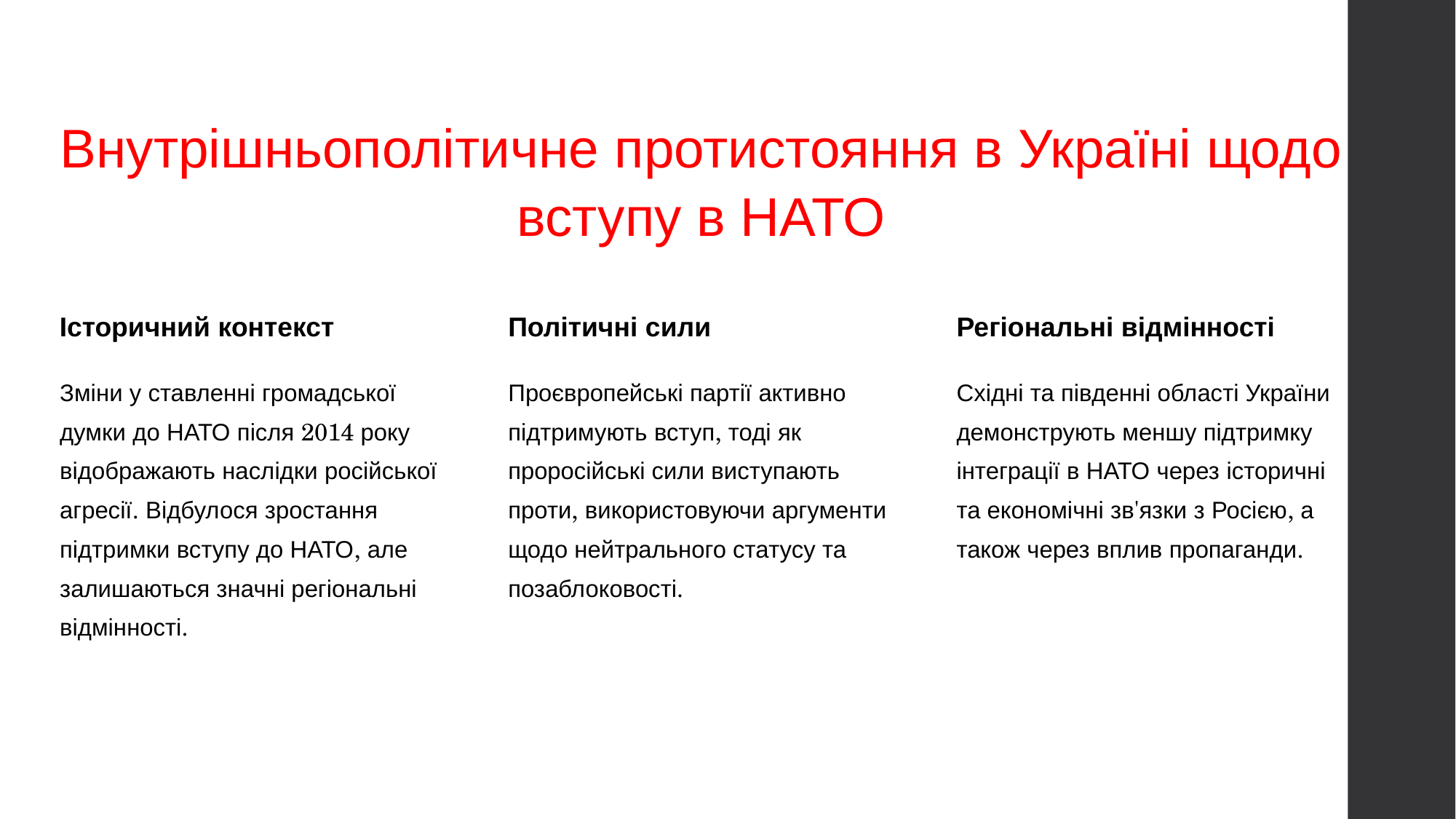

Внутрішньополітичне протистояння в Україні щодо вступу в НАТО
Історичний контекст
Політичні сили
Регіональні відмінності
Проєвропейські партії активно підтримують вступ, тоді як проросійські сили виступають проти, використовуючи аргументи щодо нейтрального статусу та позаблоковості.
Східні та південні області України демонструють меншу підтримку інтеграції в НАТО через історичні та економічні зв'язки з Росією, а також через вплив пропаганди.
Зміни у ставленні громадської думки до НАТО після 2014 року відображають наслідки російської агресії. Відбулося зростання підтримки вступу до НАТО, але залишаються значні регіональні відмінності.